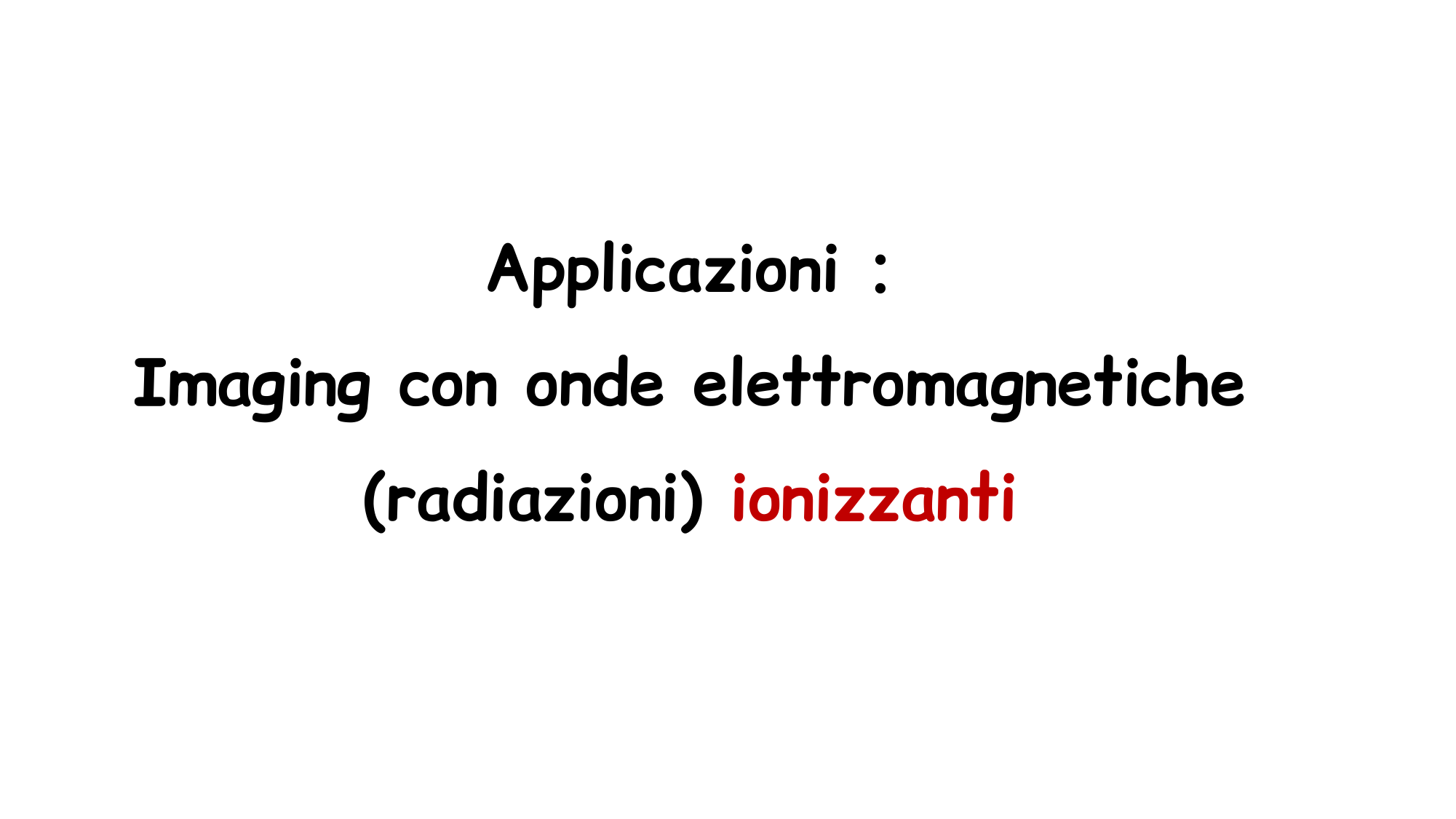

# Applicazioni : Imaging con onde elettromagnetiche (radiazioni) ionizzanti